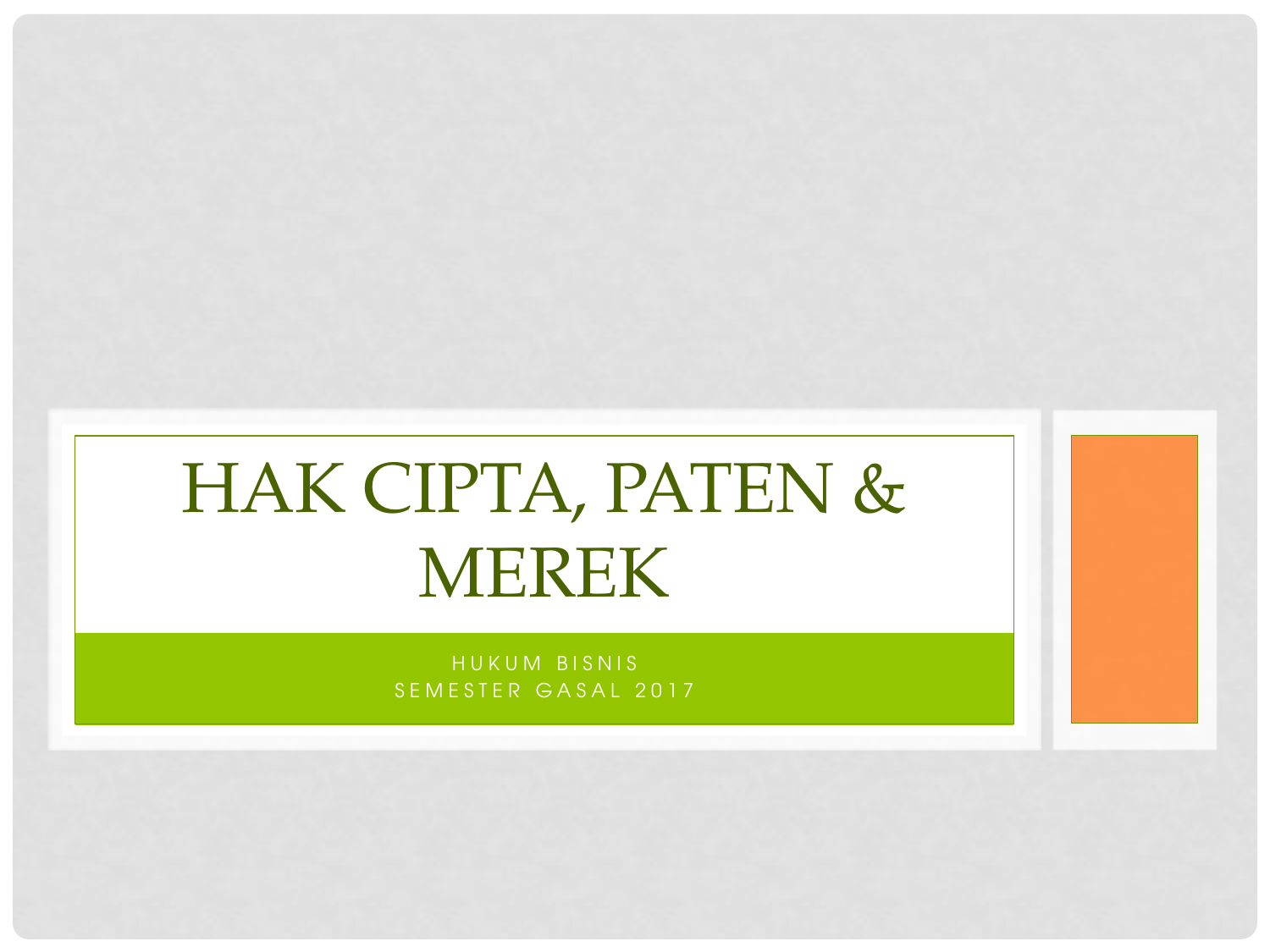

# Hak Cipta, paten & merek
Hukum bisnis
Semester gasal 2017